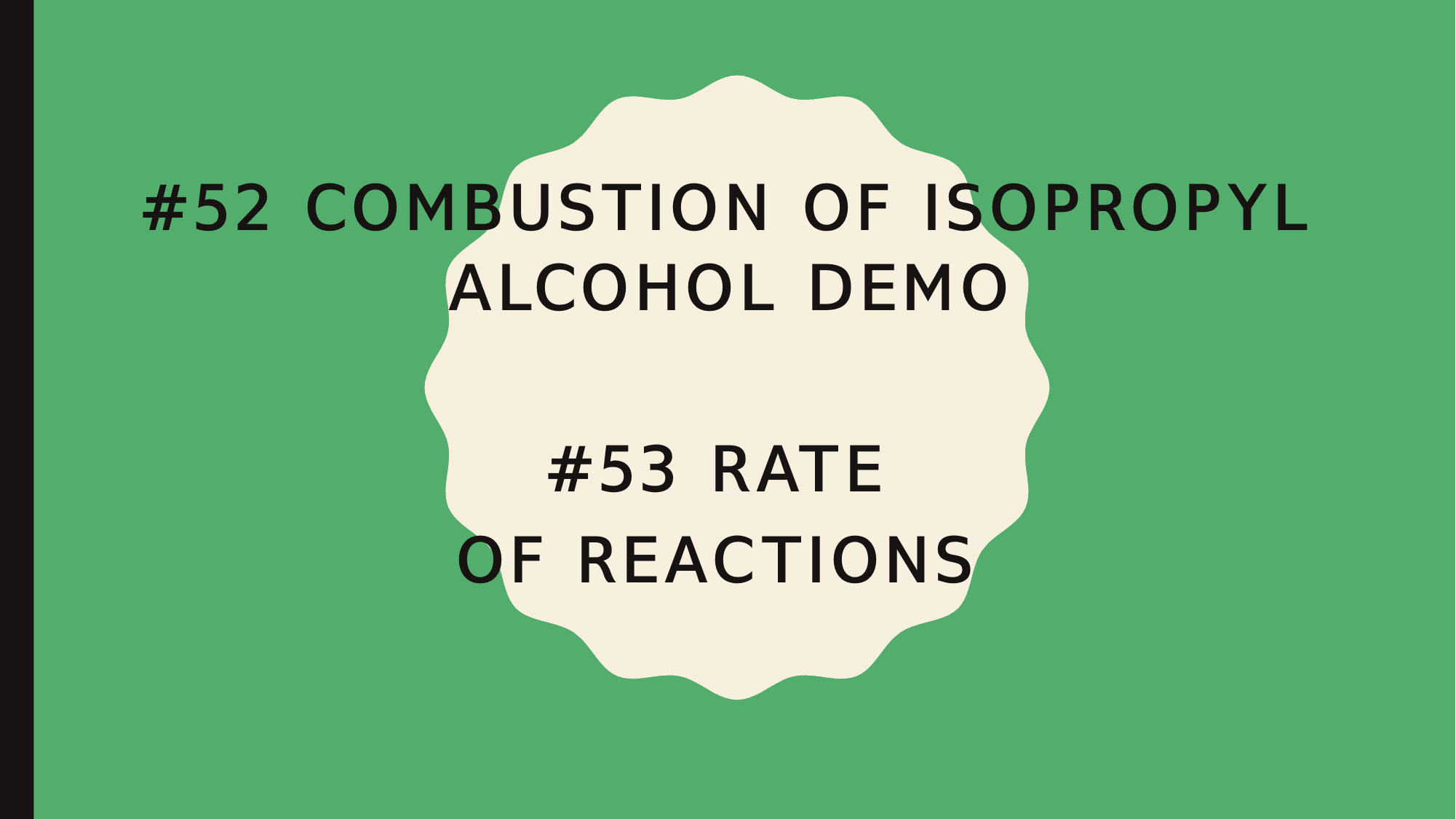

#
#52 Combustion of Isopropyl alcohol demo

#53 Rate
of reactions